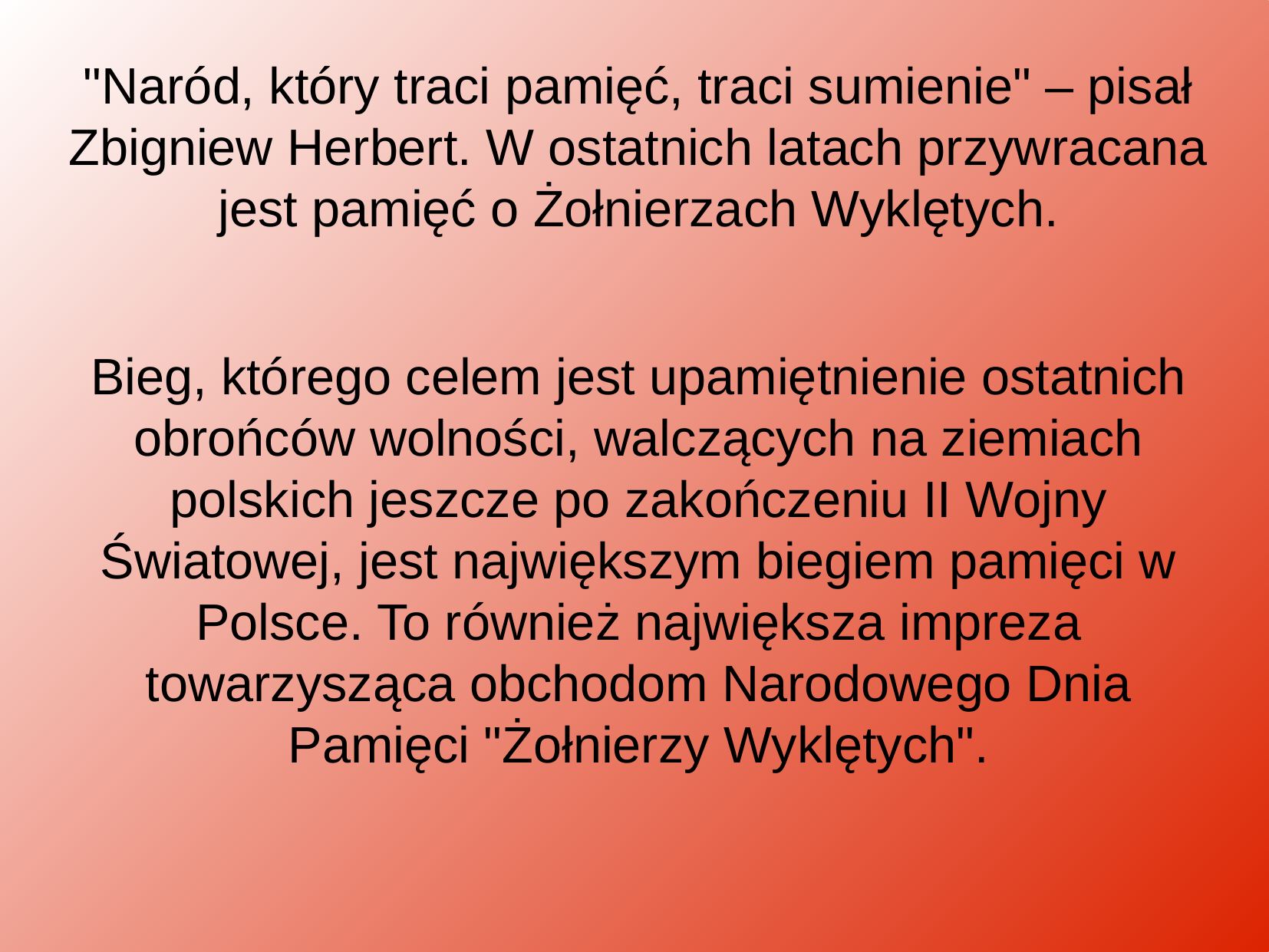

"Naród, który traci pamięć, traci sumienie" – pisał Zbigniew Herbert. W ostatnich latach przywracana jest pamięć o Żołnierzach Wyklętych.

Bieg, którego celem jest upamiętnienie ostatnich obrońców wolności, walczących na ziemiach polskich jeszcze po zakończeniu II Wojny Światowej, jest największym biegiem pamięci w Polsce. To również największa impreza towarzysząca obchodom Narodowego Dnia Pamięci "Żołnierzy Wyklętych".